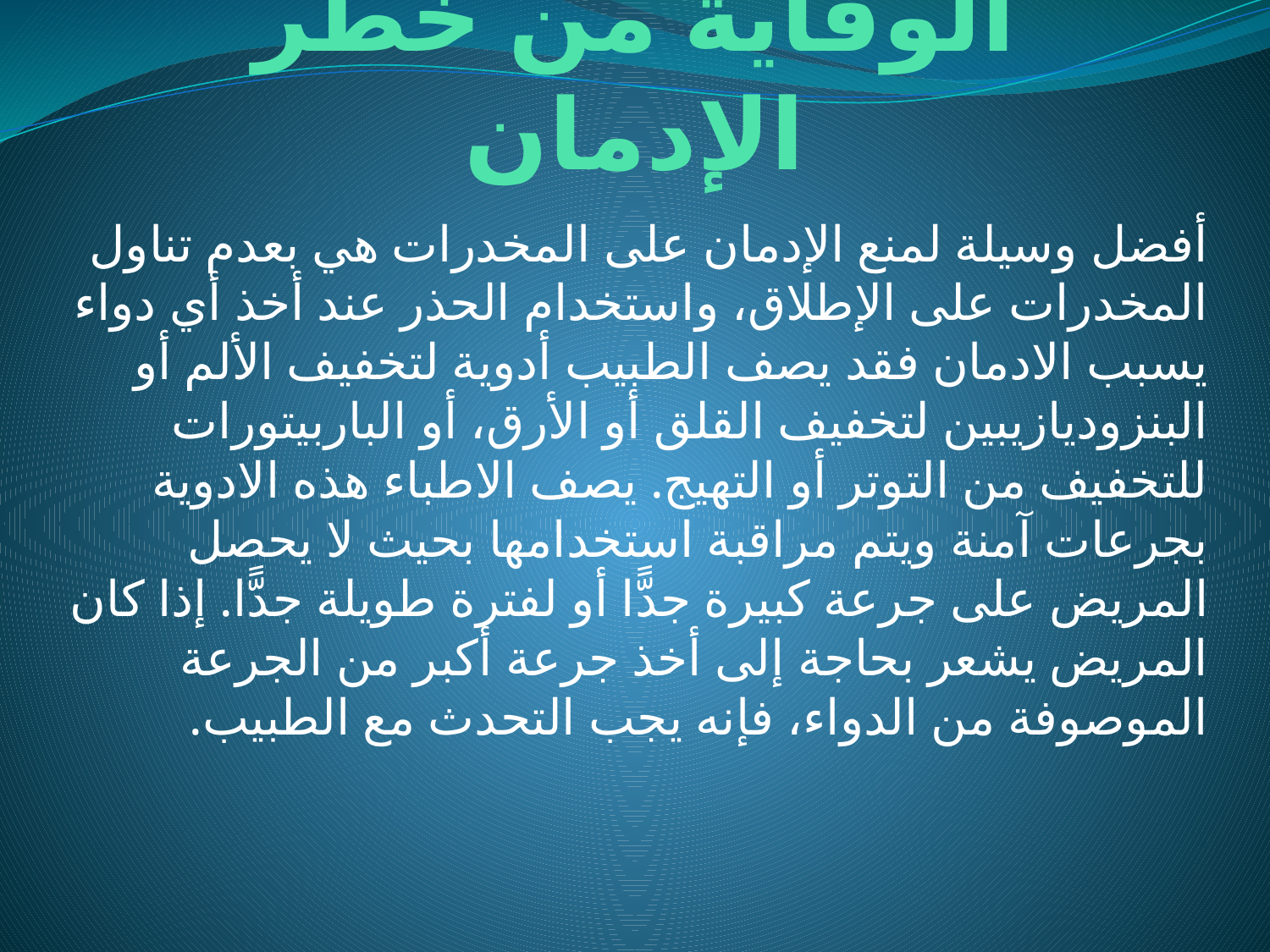

# الوقاية من خطر الإدمان
أفضل وسيلة لمنع الإدمان على المخدرات هي بعدم تناول المخدرات على الإطلاق، واستخدام الحذر عند أخذ أي دواء يسبب الادمان فقد يصف الطبيب أدوية لتخفيف الألم أو البنزوديازيبين لتخفيف القلق أو الأرق، أو الباربيتورات للتخفيف من التوتر أو التهيج. يصف الاطباء هذه الادوية بجرعات آمنة ويتم مراقبة استخدامها بحيث لا يحصل المريض على جرعة كبيرة جدًّا أو لفترة طويلة جدًّا. إذا كان المريض يشعر بحاجة إلى أخذ جرعة أكبر من الجرعة الموصوفة من الدواء، فإنه يجب التحدث مع الطبيب.